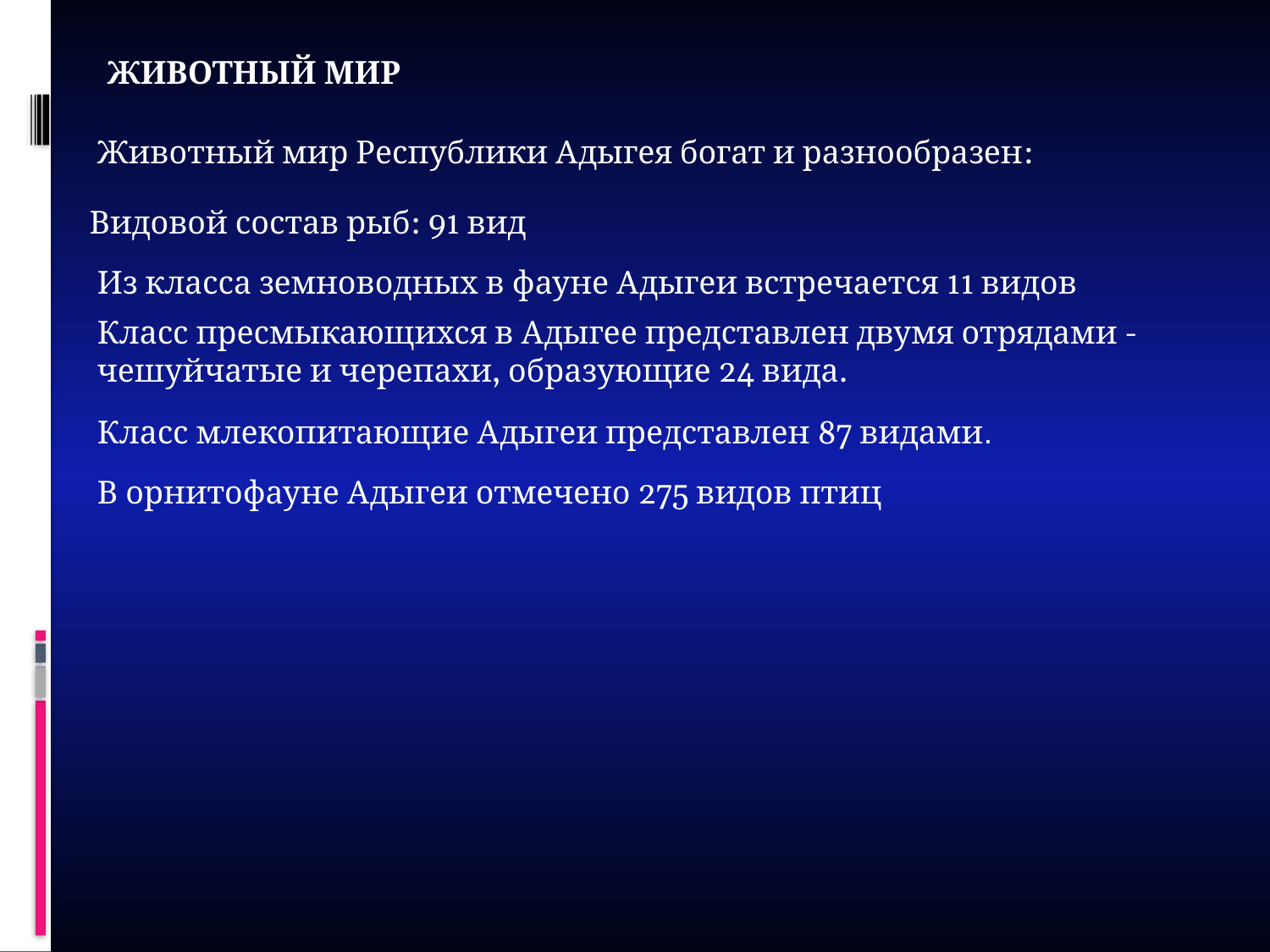

Животный мир
Животный мир Республики Адыгея богат и разнообразен:
Видовой состав рыб: 91 вид
Из класса земноводных в фауне Адыгеи встречается 11 видов
Класс пресмыкающихся в Адыгее представлен двумя отрядами - чешуйчатые и черепахи, образующие 24 вида.
Класс млекопитающие Адыгеи представлен 87 видами.
В орнитофауне Адыгеи отмечено 275 видов птиц